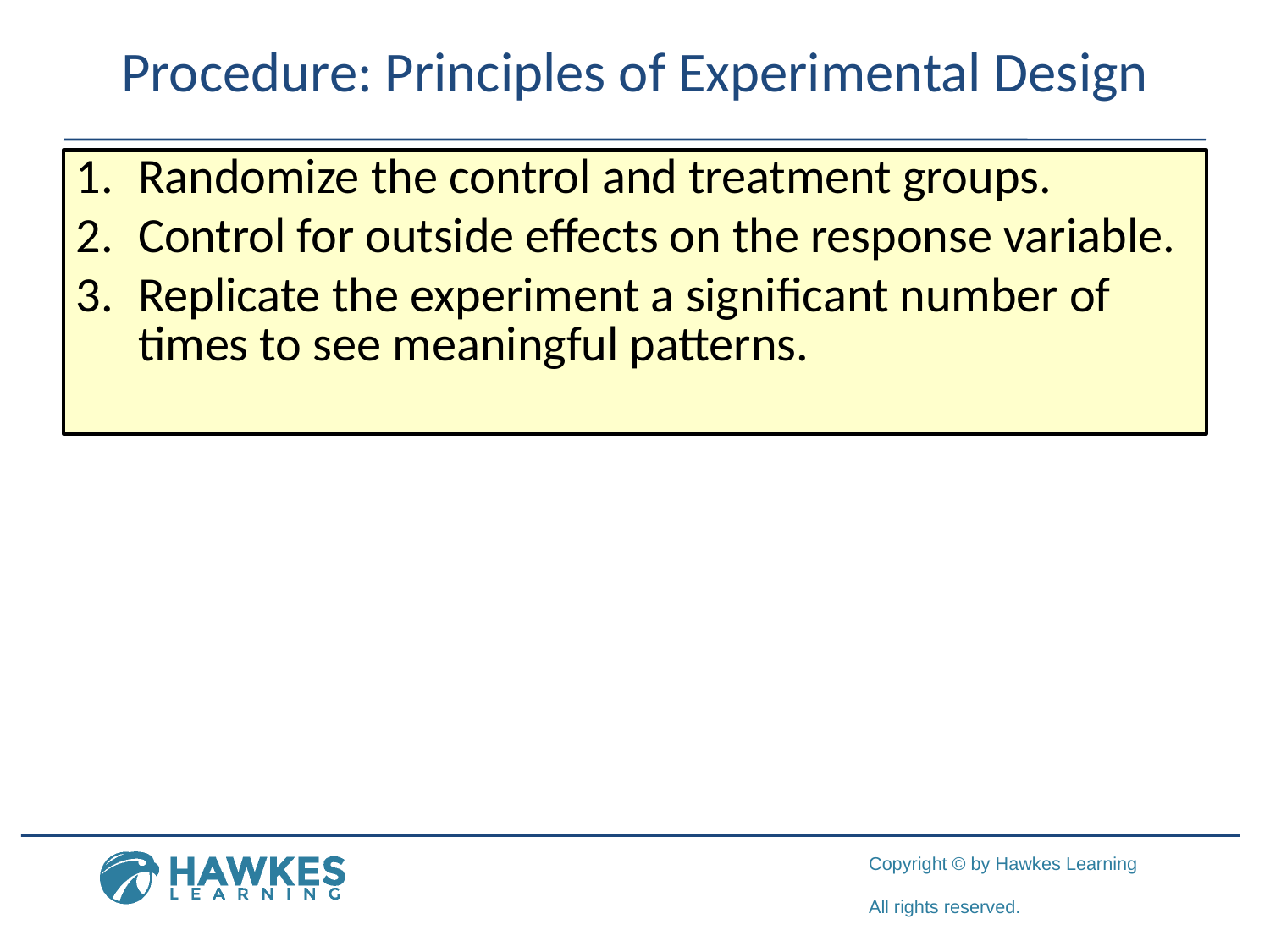

Procedure: Principles of Experimental Design
1.	​Randomize the control and treatment groups.
2.	​Control for outside effects on the response variable.
3.	​Replicate the experiment a significant number of times to see meaningful patterns.